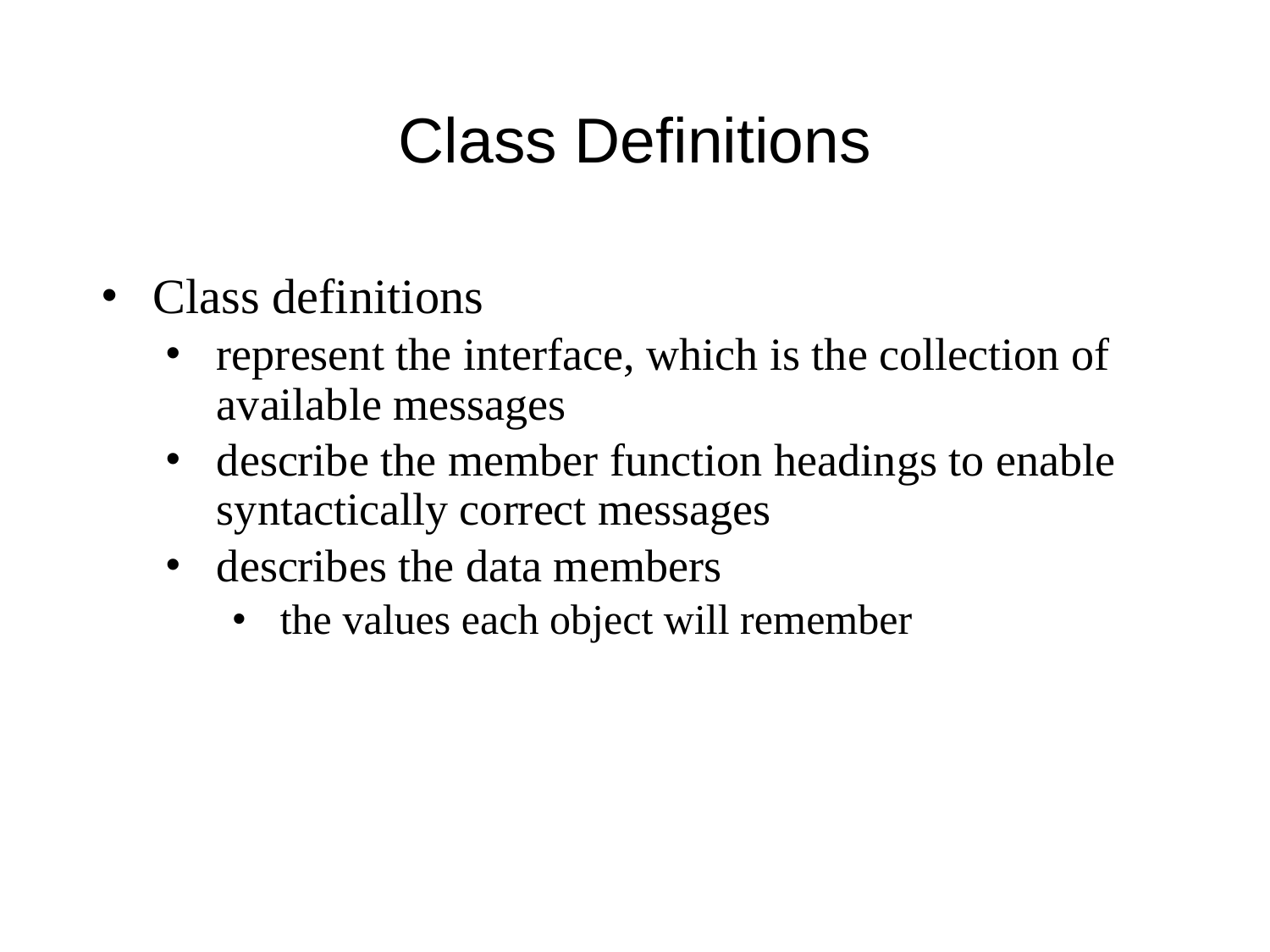

# Class Definitions
Class definitions
represent the interface, which is the collection of available messages
describe the member function headings to enable syntactically correct messages
describes the data members
the values each object will remember